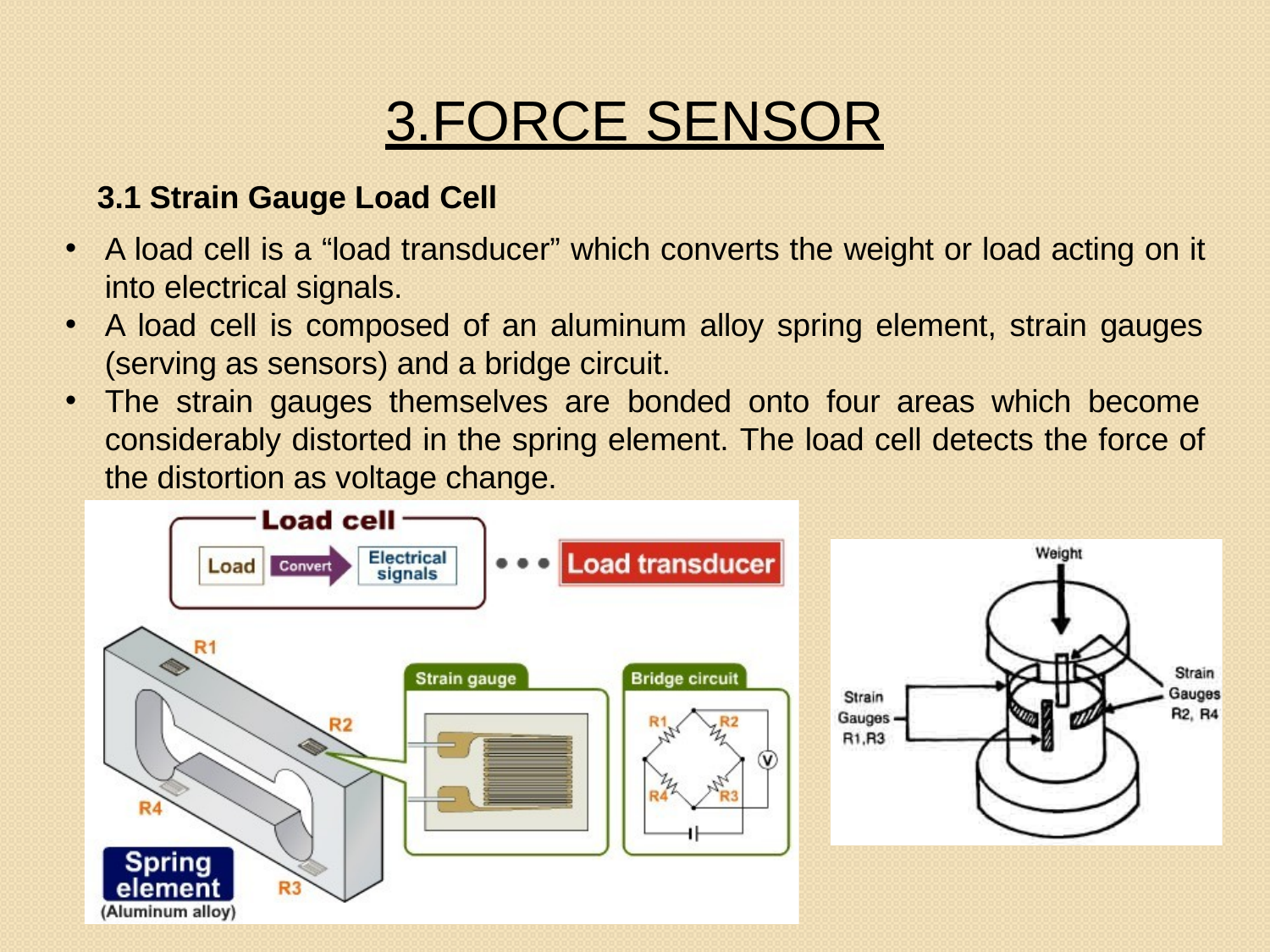

# 3.FORCE SENSOR
3.1 Strain Gauge Load Cell
A load cell is a “load transducer” which converts the weight or load acting on it  into electrical signals.
A load cell is composed of an aluminum alloy spring element, strain gauges  (serving as sensors) and a bridge circuit.
The strain gauges themselves are bonded onto four areas which become  considerably distorted in the spring element. The load cell detects the force of  the distortion as voltage change.
•
•
•

42